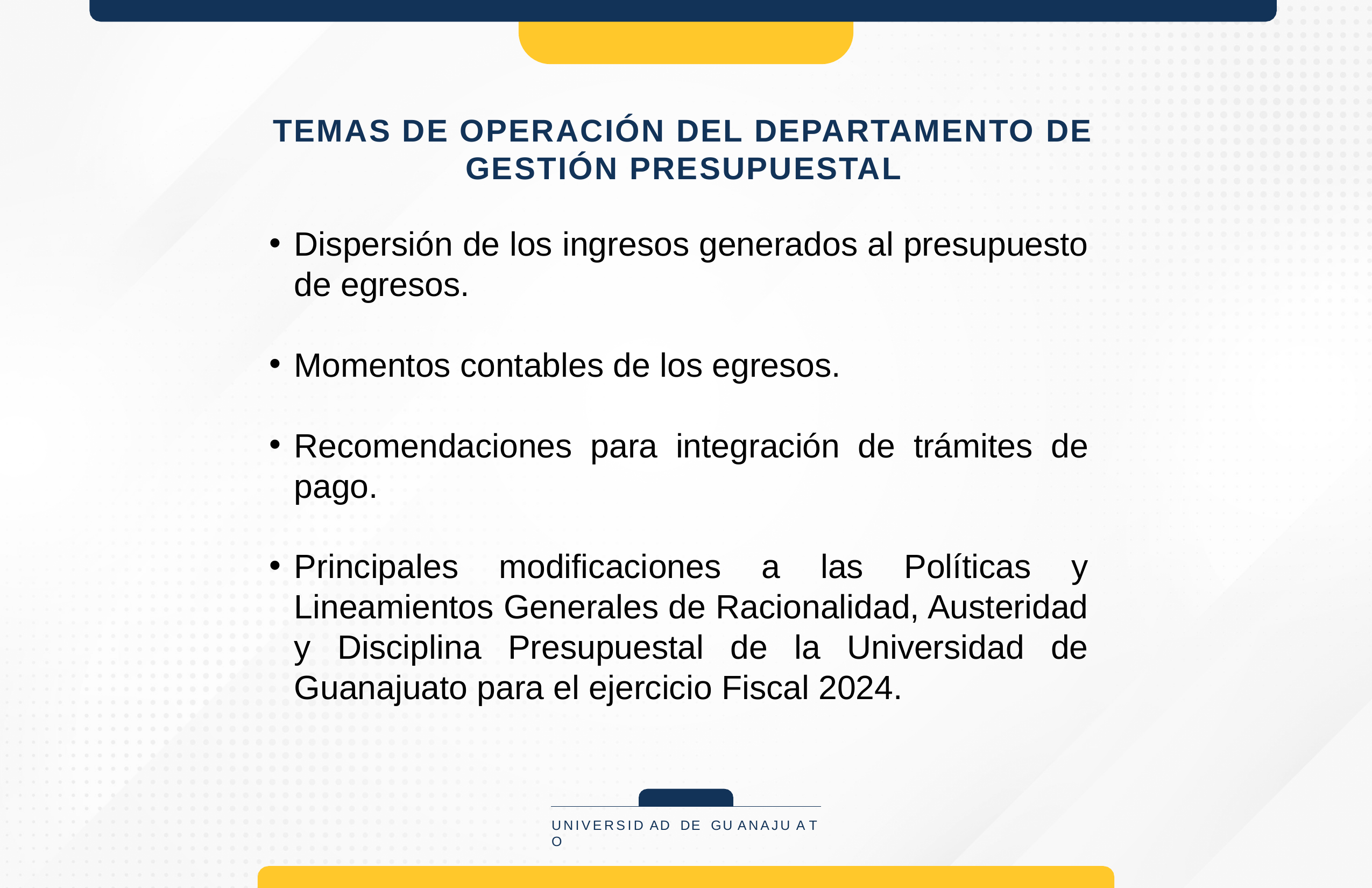

# TEMAS DE OPERACIÓN DEL DEPARTAMENTO DE GESTIÓN PRESUPUESTAL
Dispersión de los ingresos generados al presupuesto de egresos.

Momentos contables de los egresos.

Recomendaciones para integración de trámites de pago.

Principales modificaciones a las Políticas y Lineamientos Generales de Racionalidad, Austeridad y Disciplina Presupuestal de la Universidad de Guanajuato para el ejercicio Fiscal 2024.

UNIVERSID AD DE GU ANAJU A T O